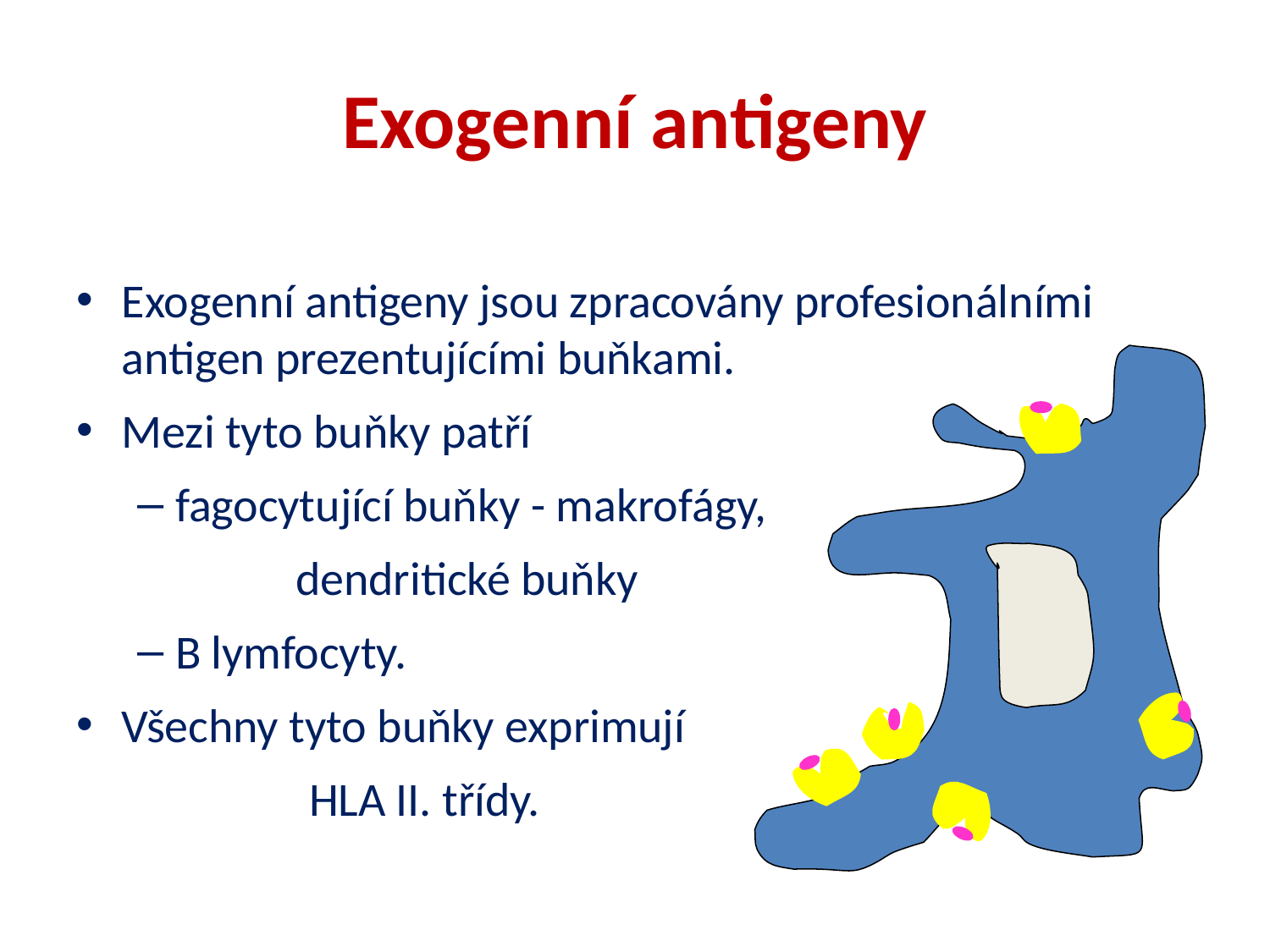

# Exogenní antigeny
Exogenní antigeny jsou zpracovány profesionálními antigen prezentujícími buňkami.
Mezi tyto buňky patří
fagocytující buňky - makrofágy,
               dendritické buňky
B lymfocyty.
Všechny tyto buňky exprimují
                      HLA II. třídy.